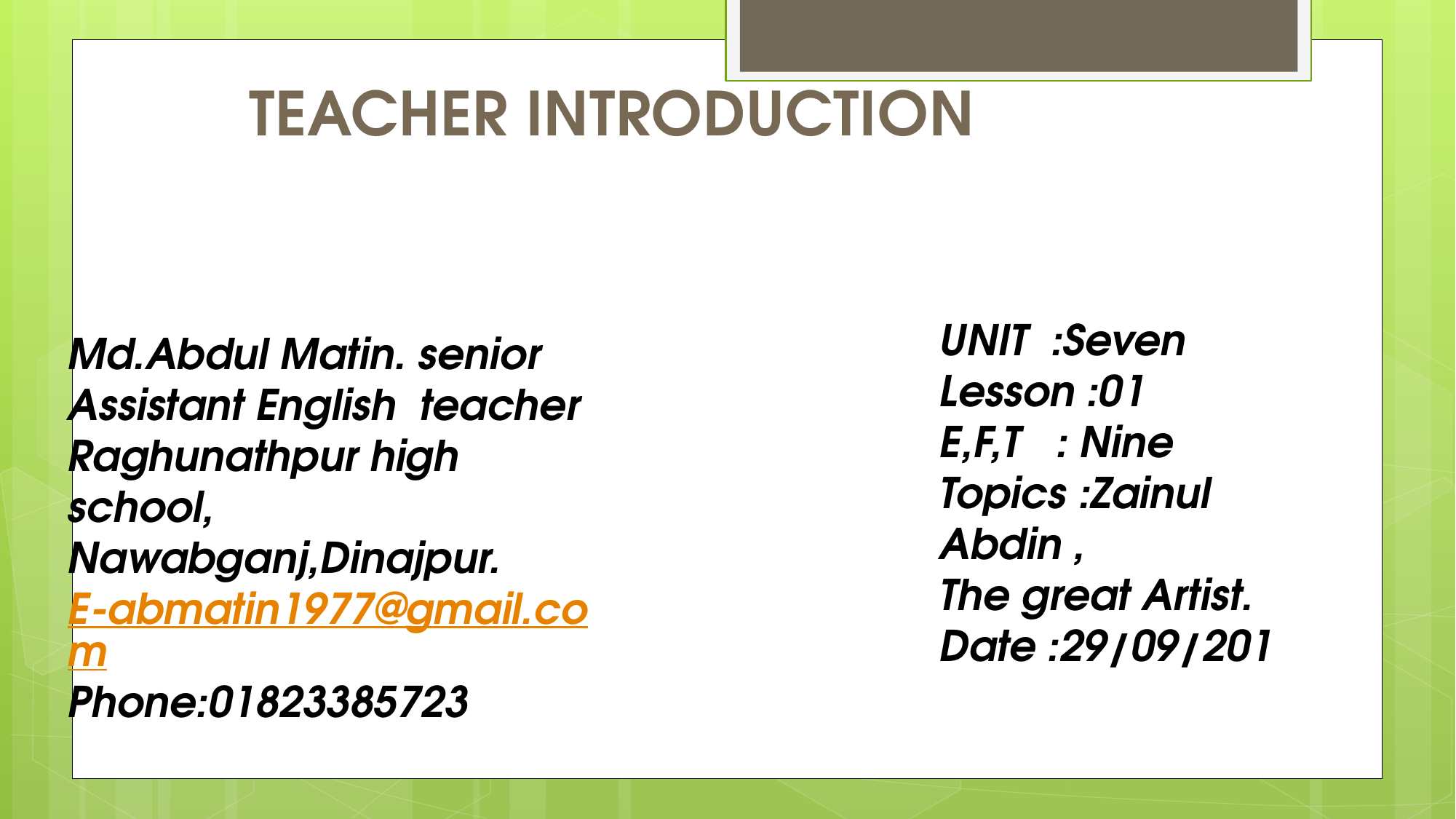

TEACHER INTRODUCTION
UNIT  :Seven
Lesson :01
E,F,T   : Nine
Topics :Zainul Abdin ,
The great Artist.
Date :29/09/201
Md.Abdul Matin. senior
Assistant English  teacher
Raghunathpur high school,
Nawabganj,Dinajpur.
E-abmatin1977@gmail.com
Phone:01823385723